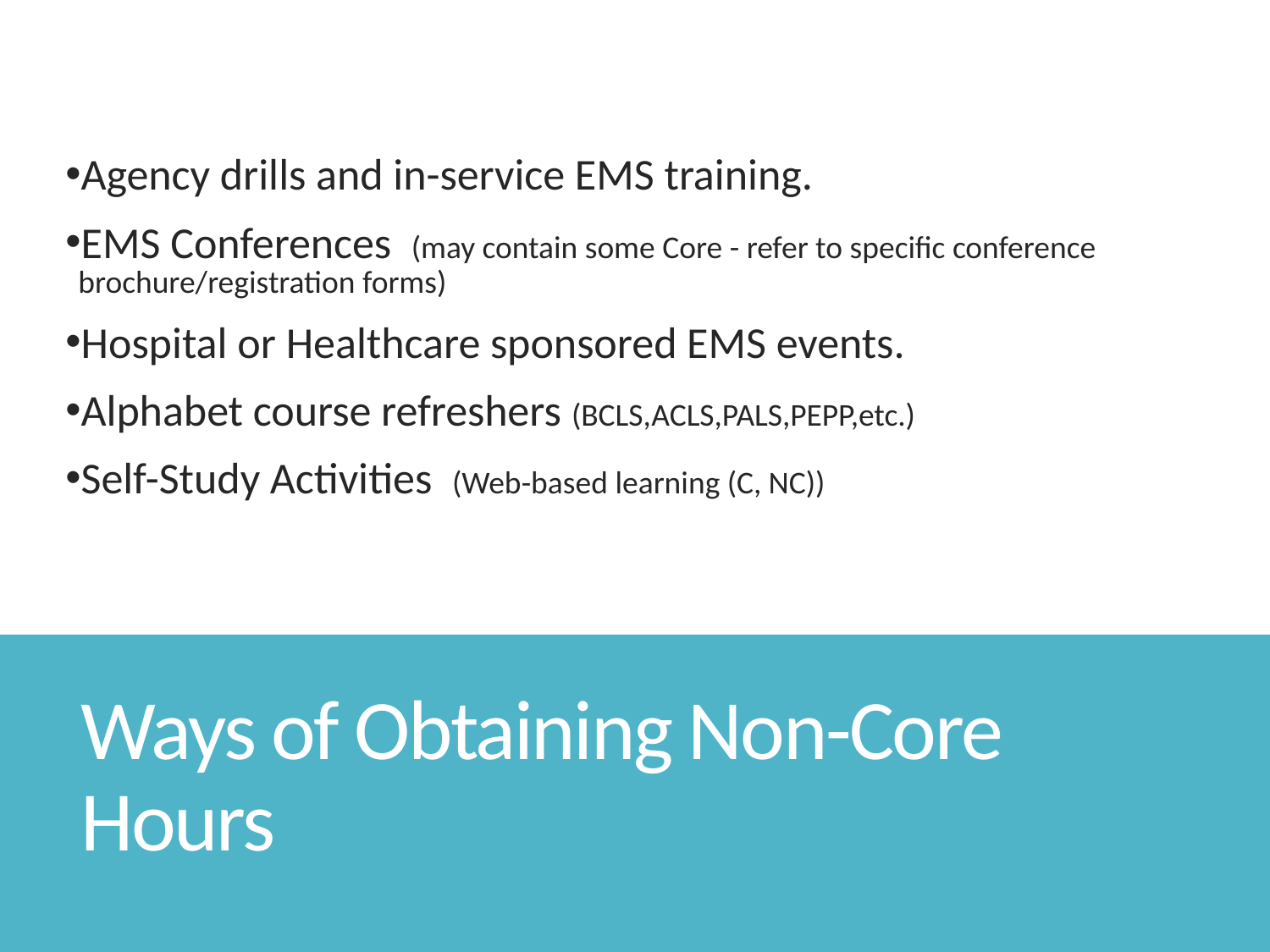

Agency drills and in-service EMS training.
EMS Conferences  (may contain some Core - refer to specific conference brochure/registration forms)
Hospital or Healthcare sponsored EMS events.
Alphabet course refreshers (BCLS,ACLS,PALS,PEPP,etc.)
Self-Study Activities  (Web-based learning (C, NC))

# Ways of Obtaining Non-Core Hours